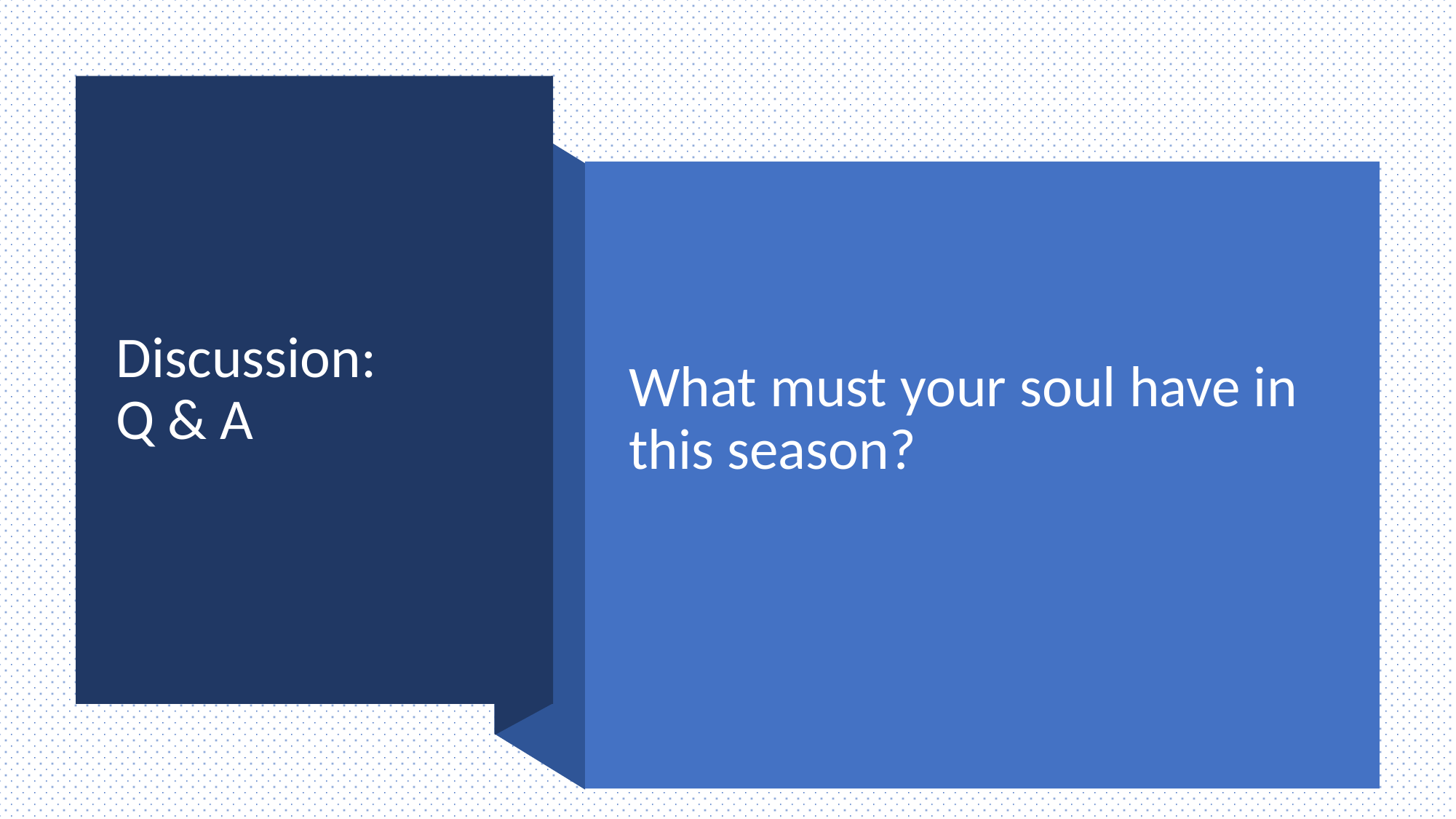

# Discussion: Q & A

What must your soul have in this season?